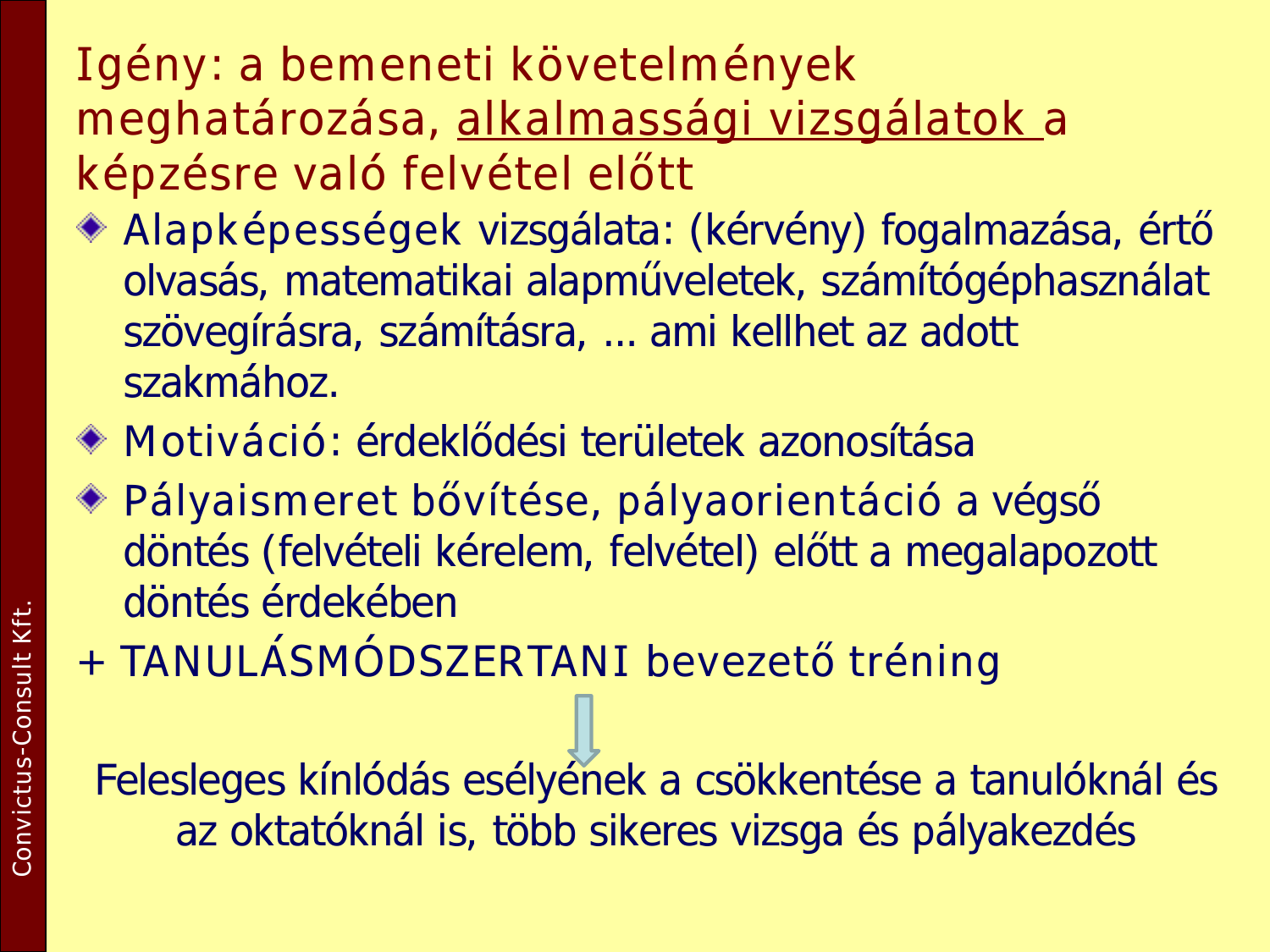

# Igény: a bemeneti követelmények meghatározása, alkalmassági vizsgálatok a képzésre való felvétel előtt
Alapképességek vizsgálata: (kérvény) fogalmazása, értő olvasás, matematikai alapműveletek, számítógéphasználat szövegírásra, számításra, … ami kellhet az adott szakmához.
Motiváció: érdeklődési területek azonosítása
Pályaismeret bővítése, pályaorientáció a végső döntés (felvételi kérelem, felvétel) előtt a megalapozott döntés érdekében
+ TANULÁSMÓDSZERTANI bevezető tréning

Felesleges kínlódás esélyének a csökkentése a tanulóknál és az oktatóknál is, több sikeres vizsga és pályakezdés